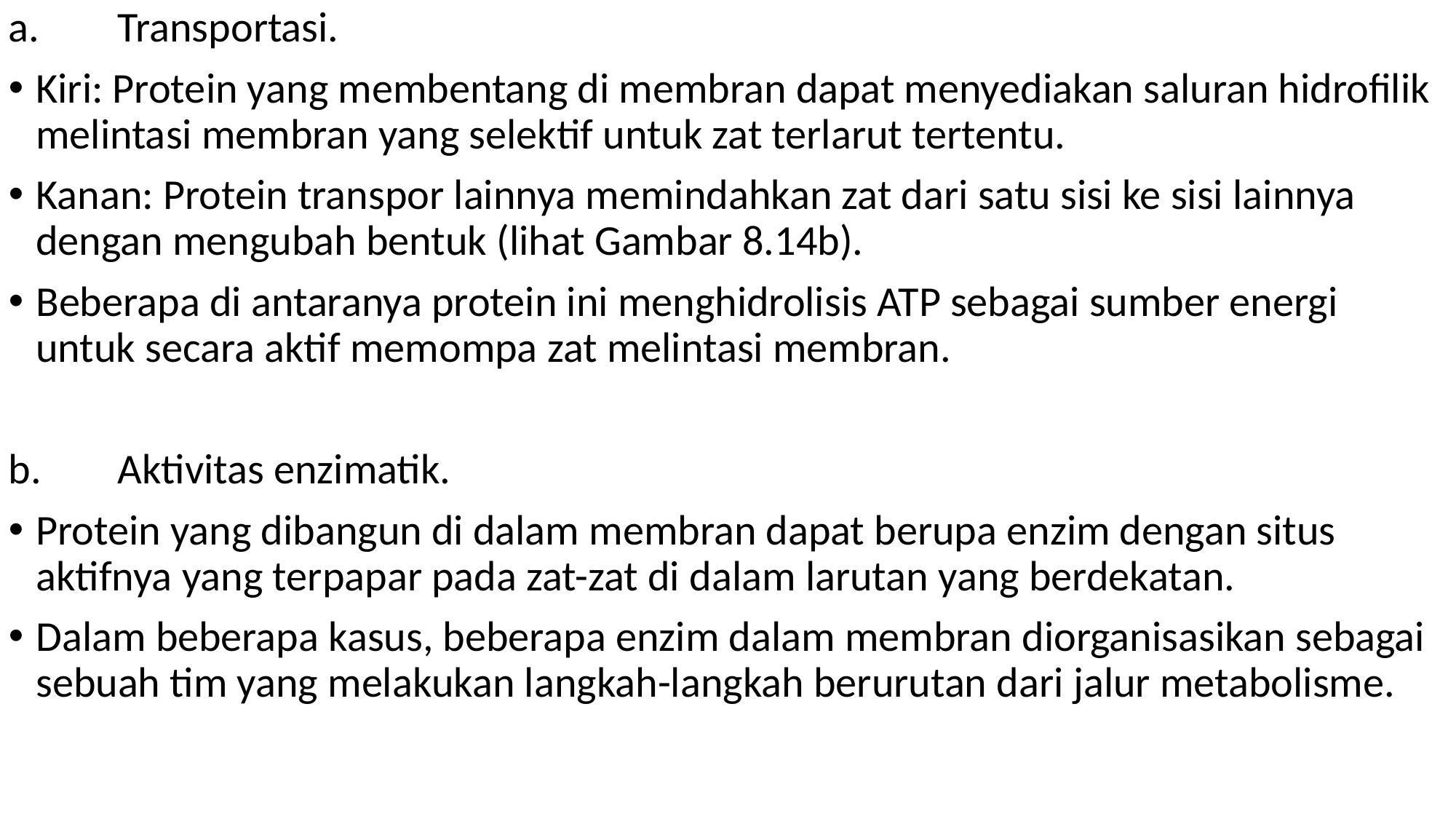

a.	Transportasi.
Kiri: Protein yang membentang di membran dapat menyediakan saluran hidrofilik melintasi membran yang selektif untuk zat terlarut tertentu.
Kanan: Protein transpor lainnya memindahkan zat dari satu sisi ke sisi lainnya dengan mengubah bentuk (lihat Gambar 8.14b).
Beberapa di antaranya protein ini menghidrolisis ATP sebagai sumber energi untuk secara aktif memompa zat melintasi membran.

b.	Aktivitas enzimatik.
Protein yang dibangun di dalam membran dapat berupa enzim dengan situs aktifnya yang terpapar pada zat-zat di dalam larutan yang berdekatan.
Dalam beberapa kasus, beberapa enzim dalam membran diorganisasikan sebagai sebuah tim yang melakukan langkah-langkah berurutan dari jalur metabolisme.